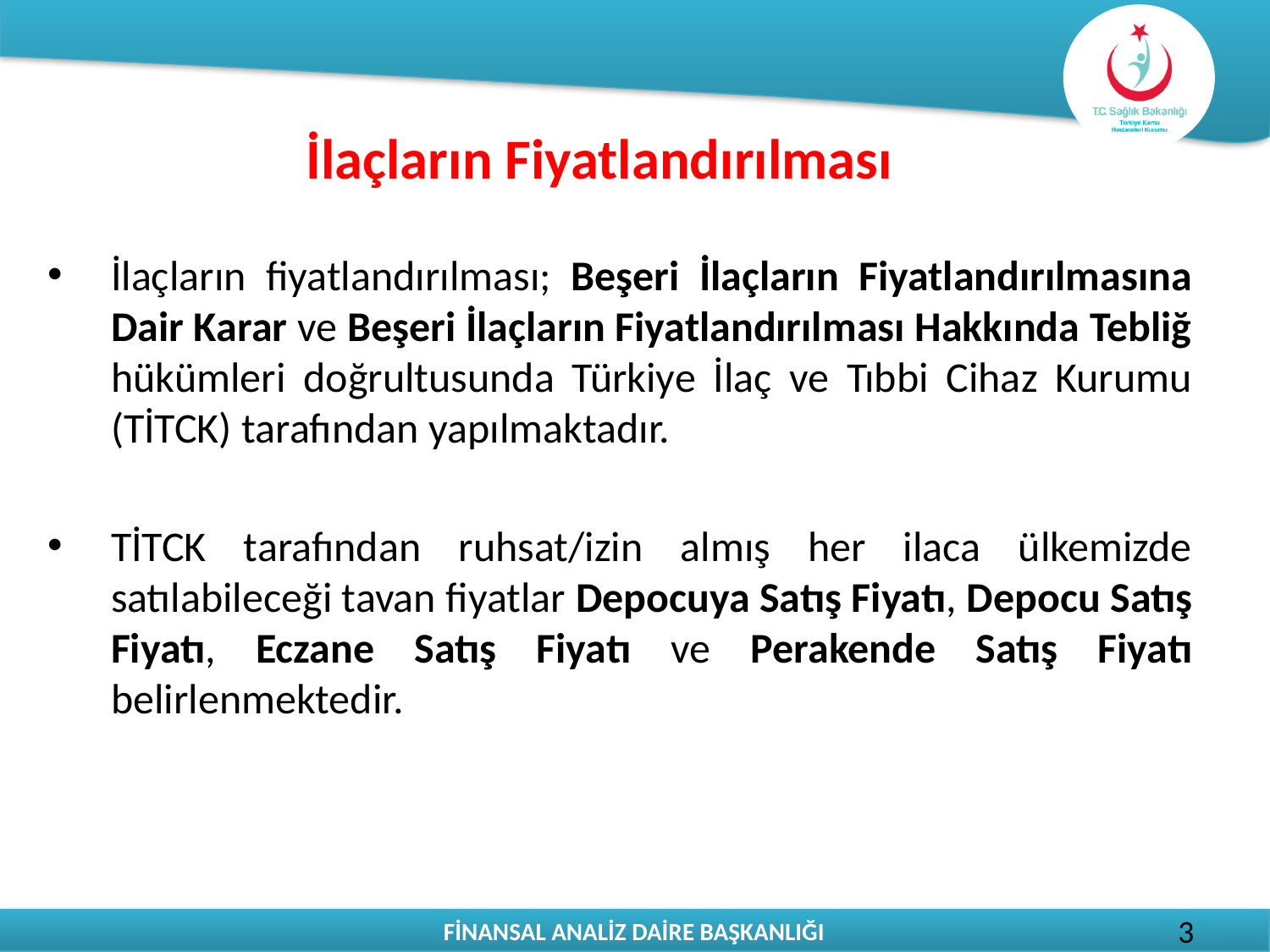

# İlaçların Fiyatlandırılması
İlaçların fiyatlandırılması; Beşeri İlaçların Fiyatlandırılmasına Dair Karar ve Beşeri İlaçların Fiyatlandırılması Hakkında Tebliğ hükümleri doğrultusunda Türkiye İlaç ve Tıbbi Cihaz Kurumu (TİTCK) tarafından yapılmaktadır.

TİTCK tarafından ruhsat/izin almış her ilaca ülkemizde satılabileceği tavan fiyatlar Depocuya Satış Fiyatı, Depocu Satış Fiyatı, Eczane Satış Fiyatı ve Perakende Satış Fiyatı belirlenmektedir.
3